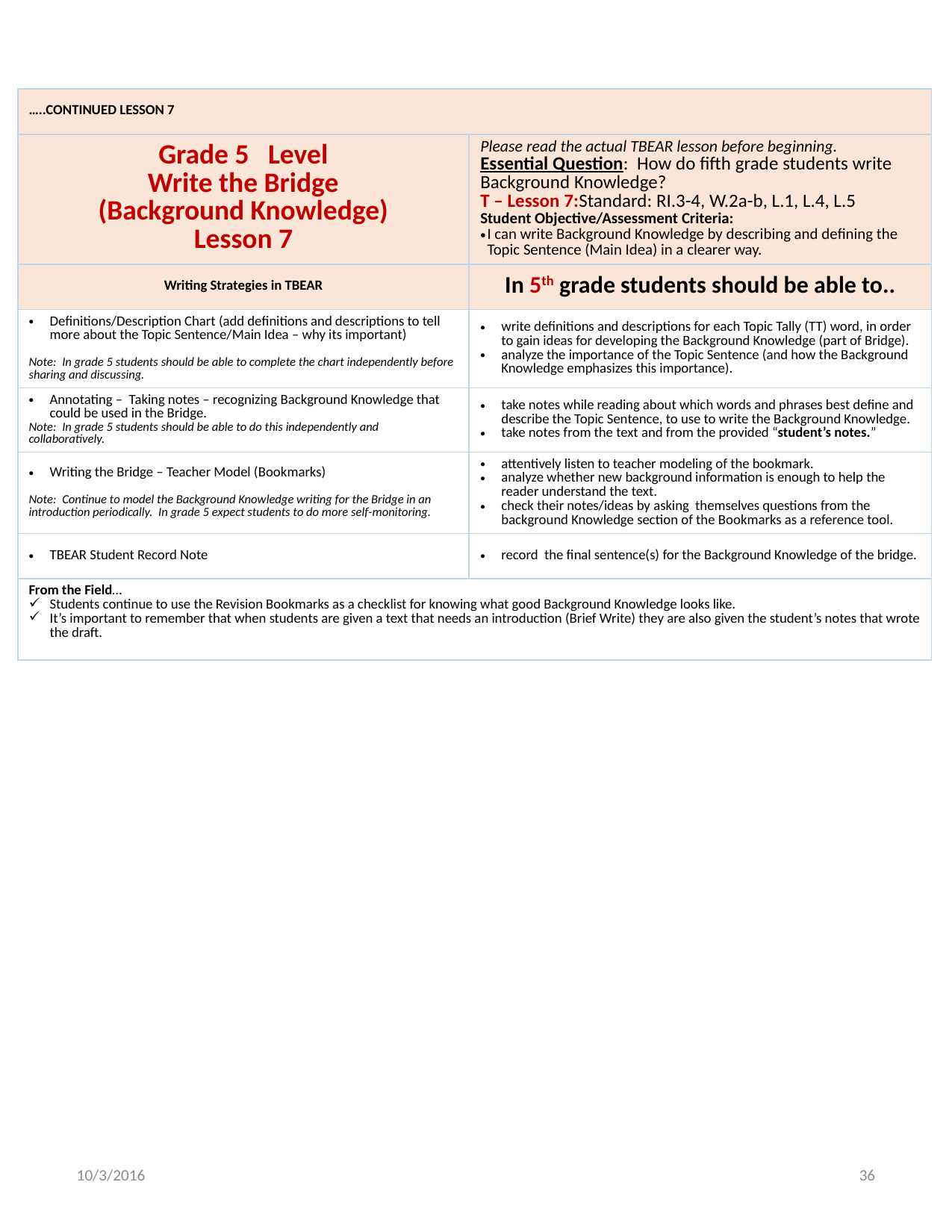

| …..CONTINUED LESSON 7 |  |
| --- | --- |
| Grade 5 Level Write the Bridge (Background Knowledge) Lesson 7 | Please read the actual TBEAR lesson before beginning. Essential Question: How do fifth grade students write Background Knowledge? T – Lesson 7:Standard: RI.3-4, W.2a-b, L.1, L.4, L.5 Student Objective/Assessment Criteria: I can write Background Knowledge by describing and defining the Topic Sentence (Main Idea) in a clearer way. |
| Writing Strategies in TBEAR | In 5th grade students should be able to.. |
| Definitions/Description Chart (add definitions and descriptions to tell more about the Topic Sentence/Main Idea – why its important) Note: In grade 5 students should be able to complete the chart independently before sharing and discussing. | write definitions and descriptions for each Topic Tally (TT) word, in order to gain ideas for developing the Background Knowledge (part of Bridge). analyze the importance of the Topic Sentence (and how the Background Knowledge emphasizes this importance). |
| Annotating – Taking notes – recognizing Background Knowledge that could be used in the Bridge. Note: In grade 5 students should be able to do this independently and collaboratively. | take notes while reading about which words and phrases best define and describe the Topic Sentence, to use to write the Background Knowledge. take notes from the text and from the provided “student’s notes.” |
| Writing the Bridge – Teacher Model (Bookmarks) Note: Continue to model the Background Knowledge writing for the Bridge in an introduction periodically. In grade 5 expect students to do more self-monitoring. | attentively listen to teacher modeling of the bookmark. analyze whether new background information is enough to help the reader understand the text. check their notes/ideas by asking themselves questions from the background Knowledge section of the Bookmarks as a reference tool. |
| TBEAR Student Record Note | record the final sentence(s) for the Background Knowledge of the bridge. |
| From the Field… Students continue to use the Revision Bookmarks as a checklist for knowing what good Background Knowledge looks like. It’s important to remember that when students are given a text that needs an introduction (Brief Write) they are also given the student’s notes that wrote the draft. |  |
10/3/2016
36